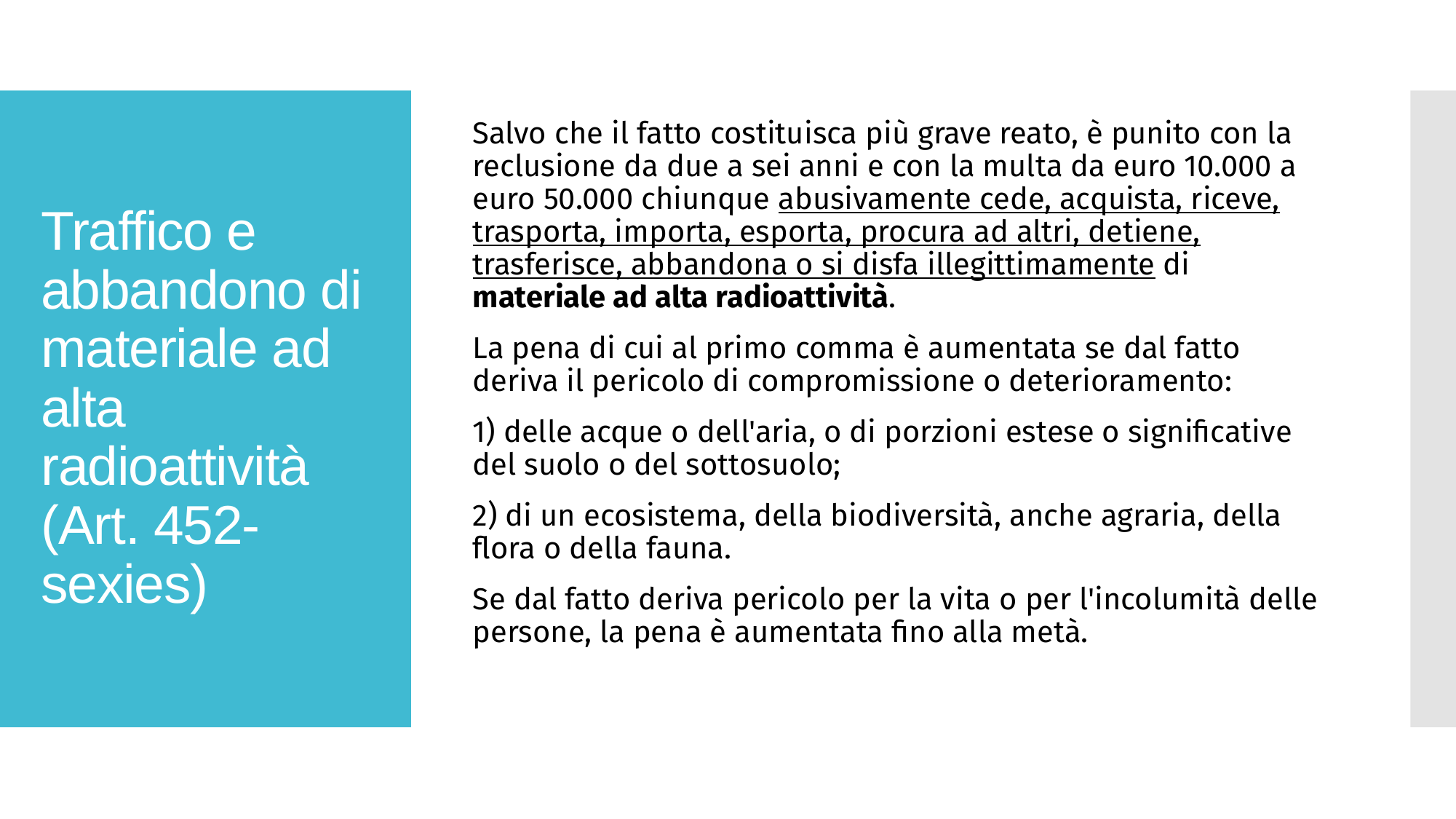

Salvo che il fatto costituisca più grave reato, è punito con la reclusione da due a sei anni e con la multa da euro 10.000 a euro 50.000 chiunque abusivamente cede, acquista, riceve, trasporta, importa, esporta, procura ad altri, detiene, trasferisce, abbandona o si disfa illegittimamente di materiale ad alta radioattività.
La pena di cui al primo comma è aumentata se dal fatto deriva il pericolo di compromissione o deterioramento:
1) delle acque o dell'aria, o di porzioni estese o significative del suolo o del sottosuolo;
2) di un ecosistema, della biodiversità, anche agraria, della flora o della fauna.
Se dal fatto deriva pericolo per la vita o per l'incolumità delle persone, la pena è aumentata fino alla metà.

# Traffico e abbandono di materiale ad alta radioattività (Art. 452-sexies)